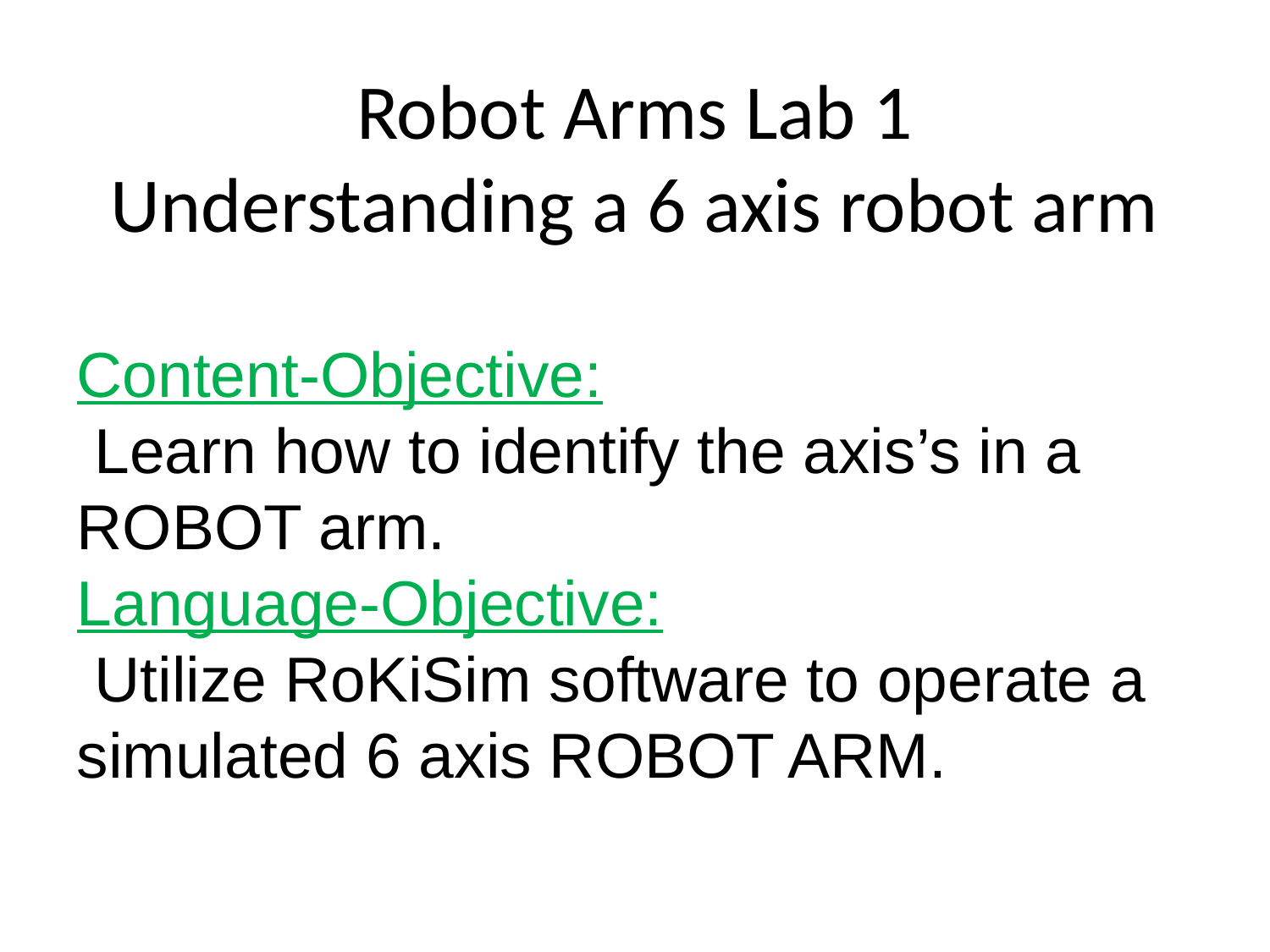

# Robot Arms Lab 1 Understanding a 6 axis robot arm
Content-Objective:
 Learn how to identify the axis’s in a ROBOT arm.
Language-Objective:
 Utilize RoKiSim software to operate a simulated 6 axis ROBOT ARM.